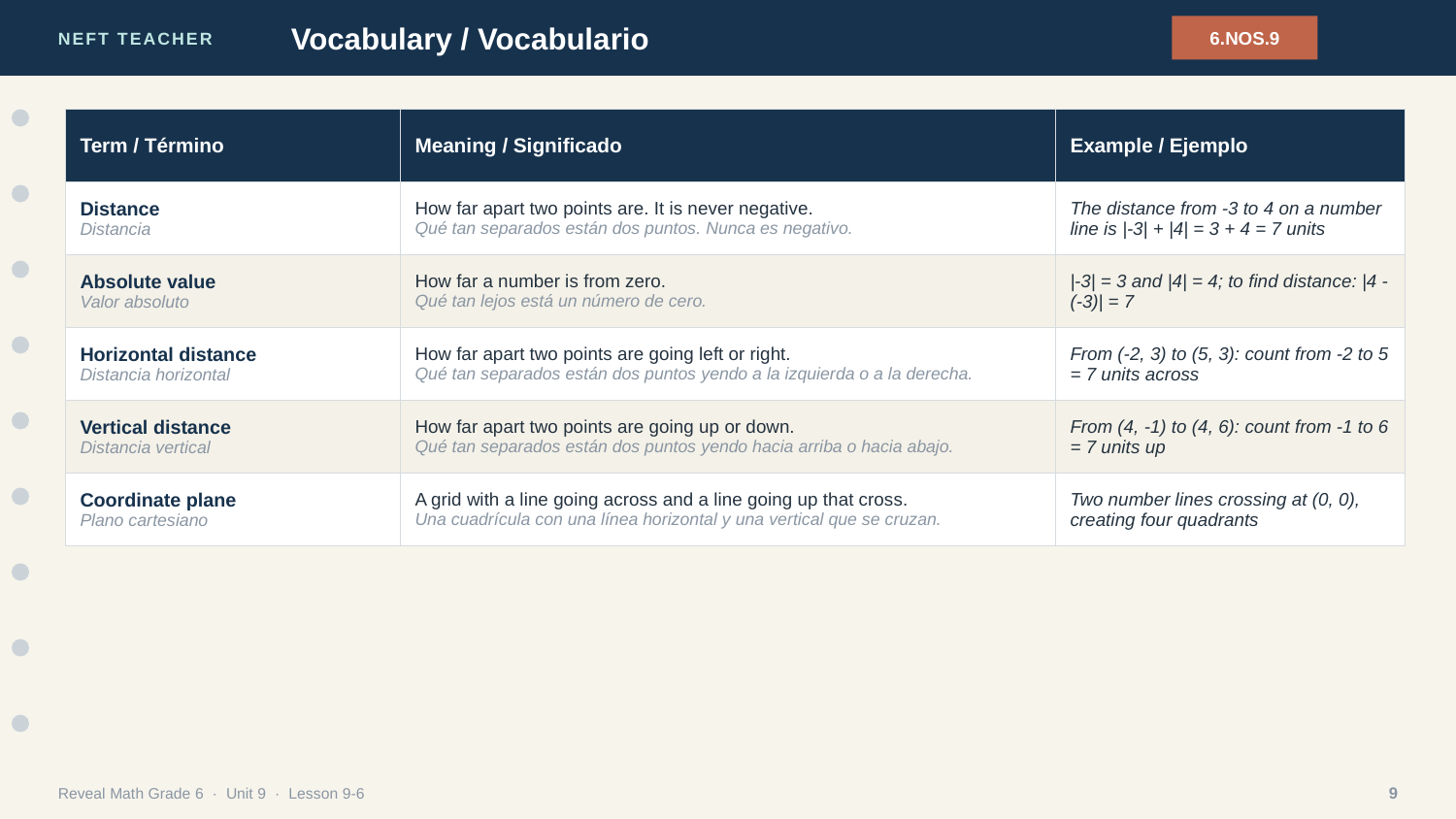

NEFT TEACHER
Vocabulary / Vocabulario
6.NOS.9

| Term / Término | Meaning / Significado | Example / Ejemplo |
| --- | --- | --- |
| Distance Distancia | How far apart two points are. It is never negative. Qué tan separados están dos puntos. Nunca es negativo. | The distance from -3 to 4 on a number line is |-3| + |4| = 3 + 4 = 7 units |
| Absolute value Valor absoluto | How far a number is from zero. Qué tan lejos está un número de cero. | |-3| = 3 and |4| = 4; to find distance: |4 - (-3)| = 7 |
| Horizontal distance Distancia horizontal | How far apart two points are going left or right. Qué tan separados están dos puntos yendo a la izquierda o a la derecha. | From (-2, 3) to (5, 3): count from -2 to 5 = 7 units across |
| Vertical distance Distancia vertical | How far apart two points are going up or down. Qué tan separados están dos puntos yendo hacia arriba o hacia abajo. | From (4, -1) to (4, 6): count from -1 to 6 = 7 units up |
| Coordinate plane Plano cartesiano | A grid with a line going across and a line going up that cross. Una cuadrícula con una línea horizontal y una vertical que se cruzan. | Two number lines crossing at (0, 0), creating four quadrants |

Reveal Math Grade 6  ·  Unit 9  ·  Lesson 9-6
9